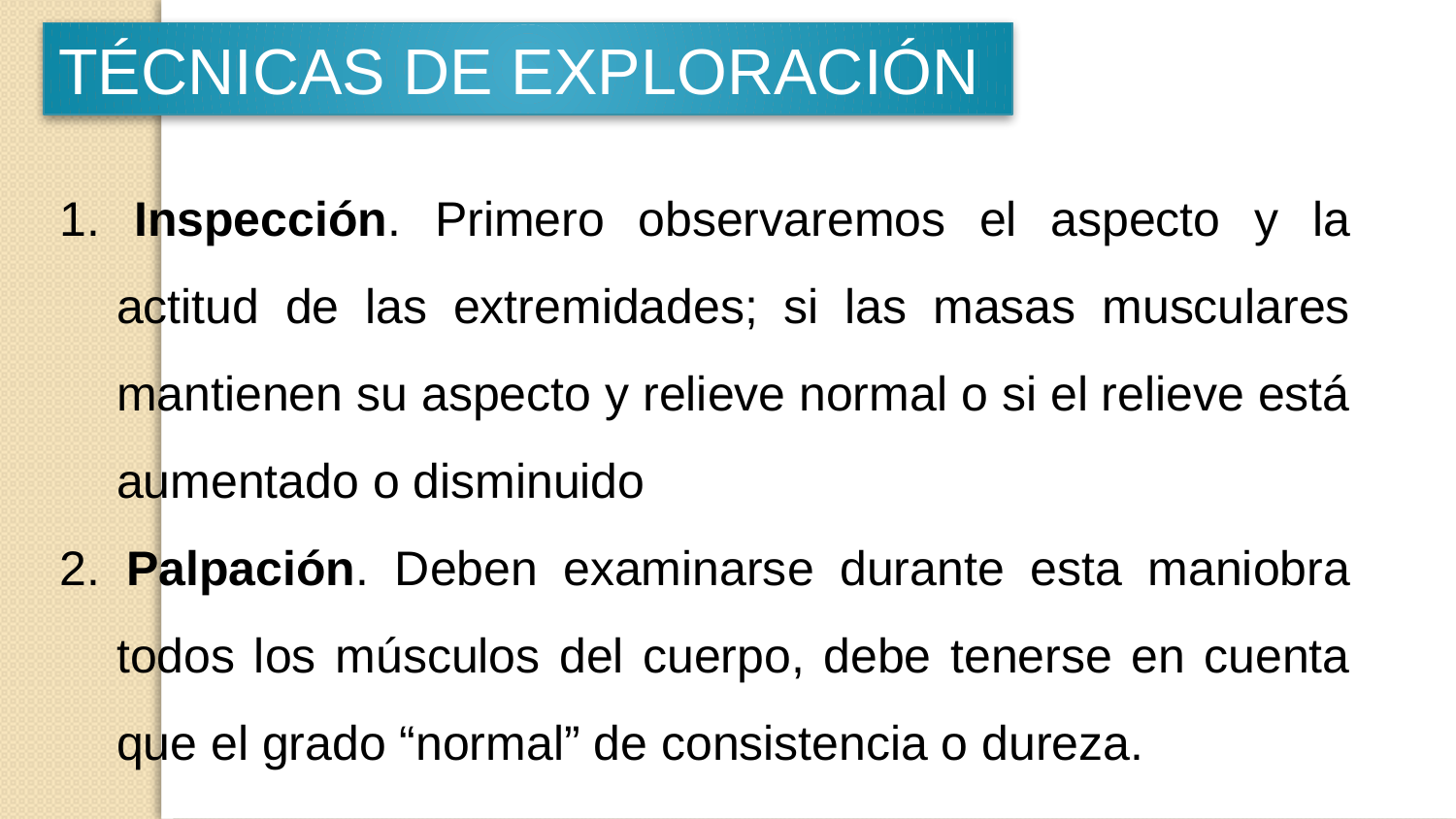

TÉCNICAS DE EXPLORACIÓN
1. Inspección. Primero observaremos el aspecto y la actitud de las extremidades; si las masas musculares mantienen su aspecto y relieve normal o si el relieve está aumentado o disminuido
2. Palpación. Deben examinarse durante esta maniobra todos los músculos del cuerpo, debe tenerse en cuenta que el grado “normal” de consistencia o dureza.